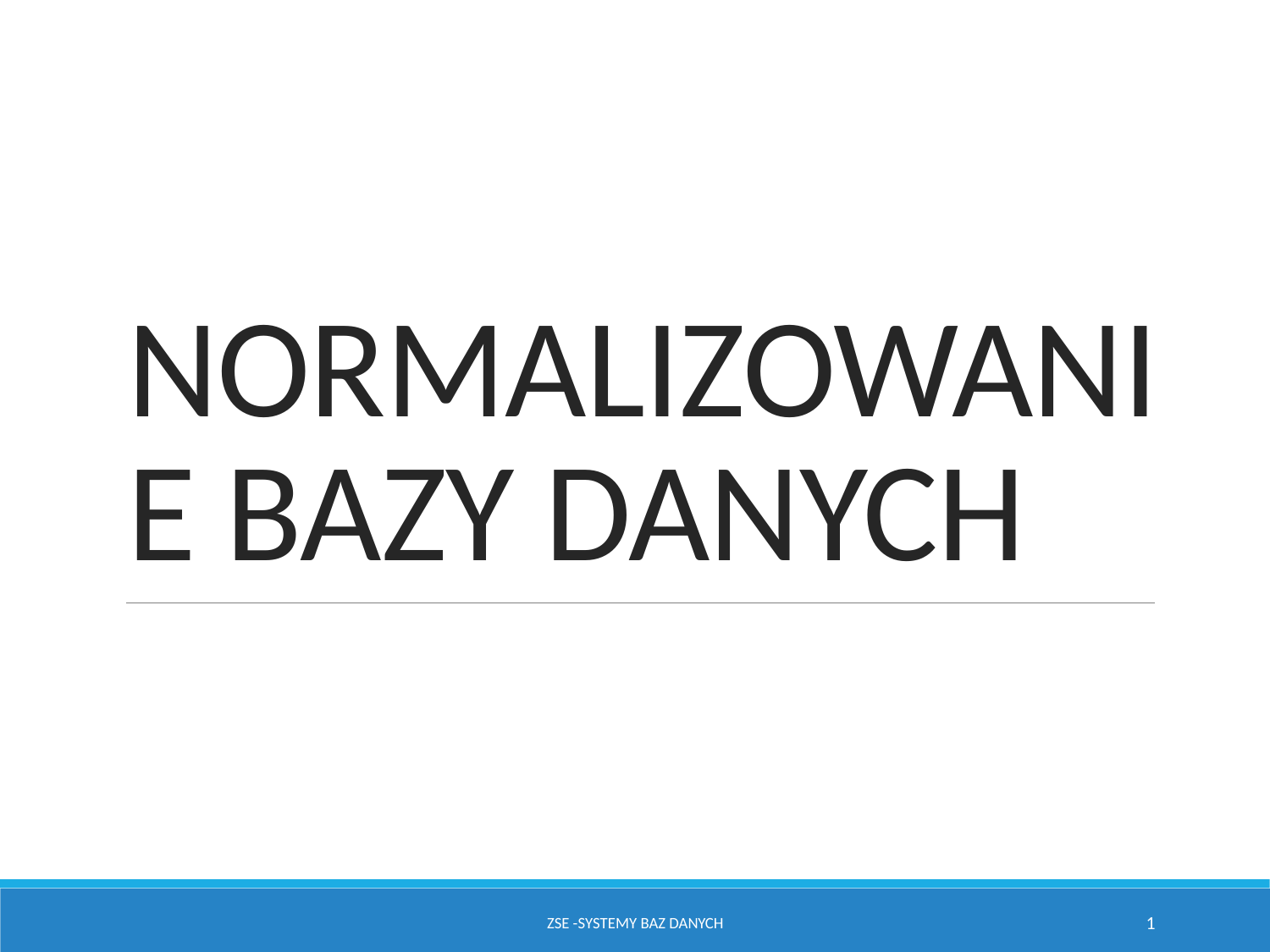

# NORMALIZOWANIE BAZY DANYCH
ZSE -SYSTEMY BAZ DANYCH
1